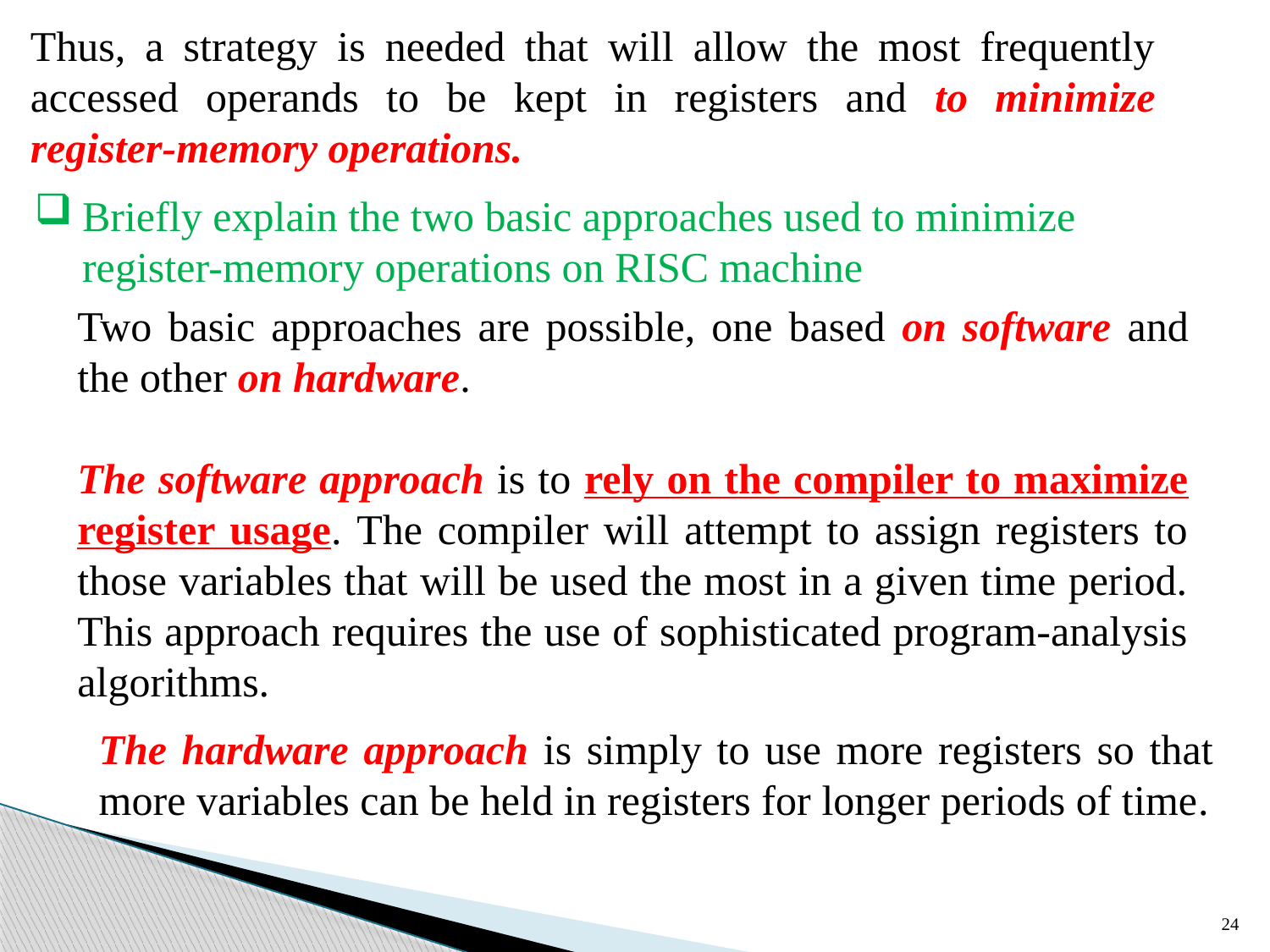

Thus, a strategy is needed that will allow the most frequently accessed operands to be kept in registers and to minimize register-memory operations.
Briefly explain the two basic approaches used to minimize register-memory operations on RISC machine
Two basic approaches are possible, one based on software and the other on hardware.

The software approach is to rely on the compiler to maximize register usage. The compiler will attempt to assign registers to those variables that will be used the most in a given time period. This approach requires the use of sophisticated program-analysis algorithms.
The hardware approach is simply to use more registers so that more variables can be held in registers for longer periods of time.
24